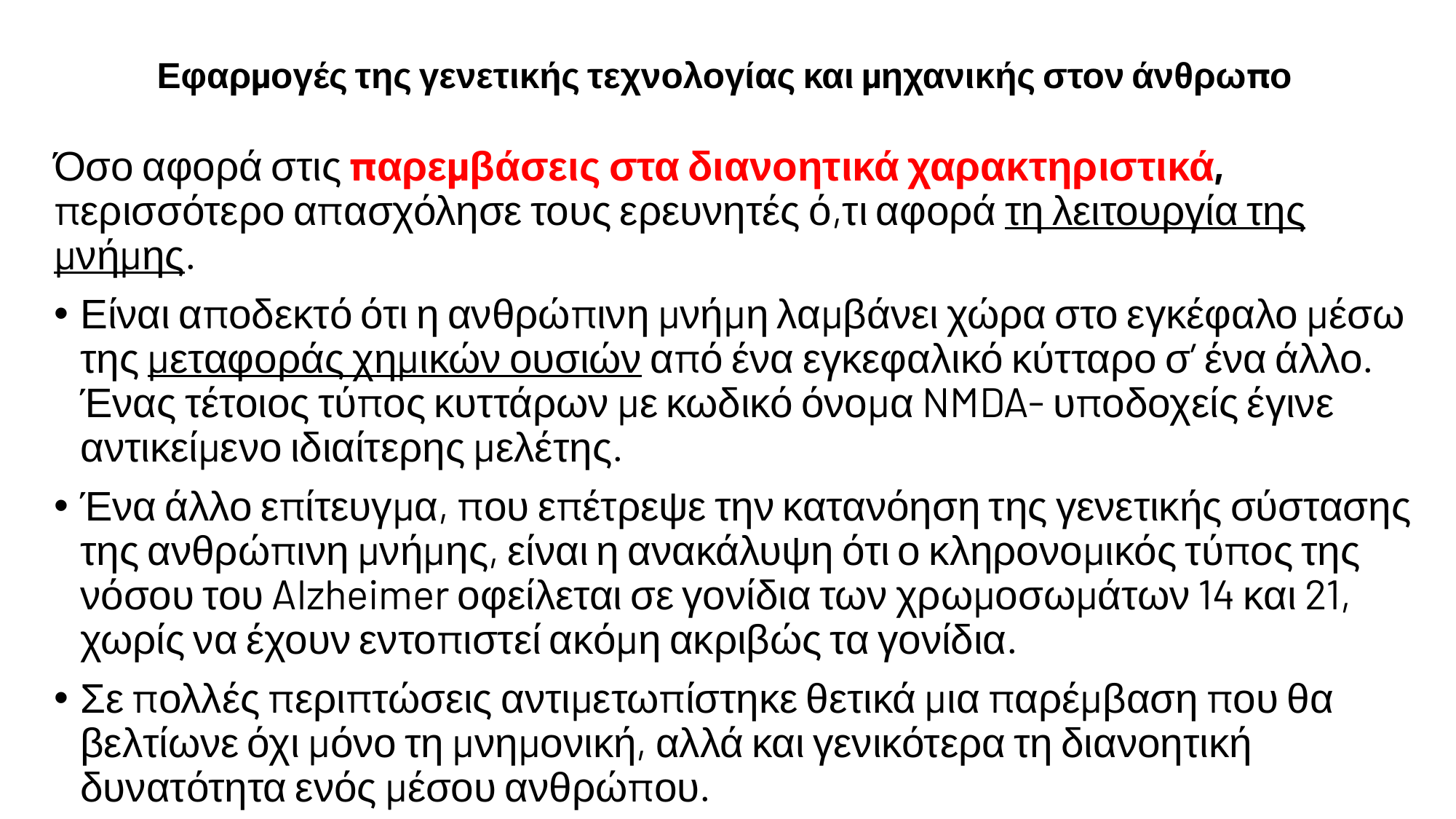

# Εφαρμογές της γενετικής τεχνολογίας και μηχανικής στον άνθρωπο
Όσο αφορά στις παρεμβάσεις στα διανοητικά χαρακτηριστικά, περισσότερο απασχόλησε τους ερευνητές ό,τι αφορά τη λειτουργία της μνήμης.
Είναι αποδεκτό ότι η ανθρώπινη μνήμη λαμβάνει χώρα στο εγκέφαλο μέσω της μεταφοράς χημικών ουσιών από ένα εγκεφαλικό κύτταρο σ’ ένα άλλο.  Ένας τέτοιος τύπος κυττάρων με κωδικό όνομα NMDA- υποδοχείς έγινε αντικείμενο ιδιαίτερης μελέτης.
Ένα άλλο επίτευγμα, που επέτρεψε την κατανόηση της γενετικής σύστασης της ανθρώπινη μνήμης, είναι η ανακάλυψη ότι ο κληρονομικός τύπος της νόσου του Alzheimer οφείλεται σε γονίδια των χρωμοσωμάτων 14 και 21, χωρίς να έχουν εντοπιστεί ακόμη ακριβώς τα γονίδια.
Σε πολλές περιπτώσεις αντιμετωπίστηκε θετικά μια παρέμβαση που θα βελτίωνε όχι μόνο τη μνημονική, αλλά και γενικότερα τη διανοητική δυνατότητα ενός μέσου ανθρώπου.